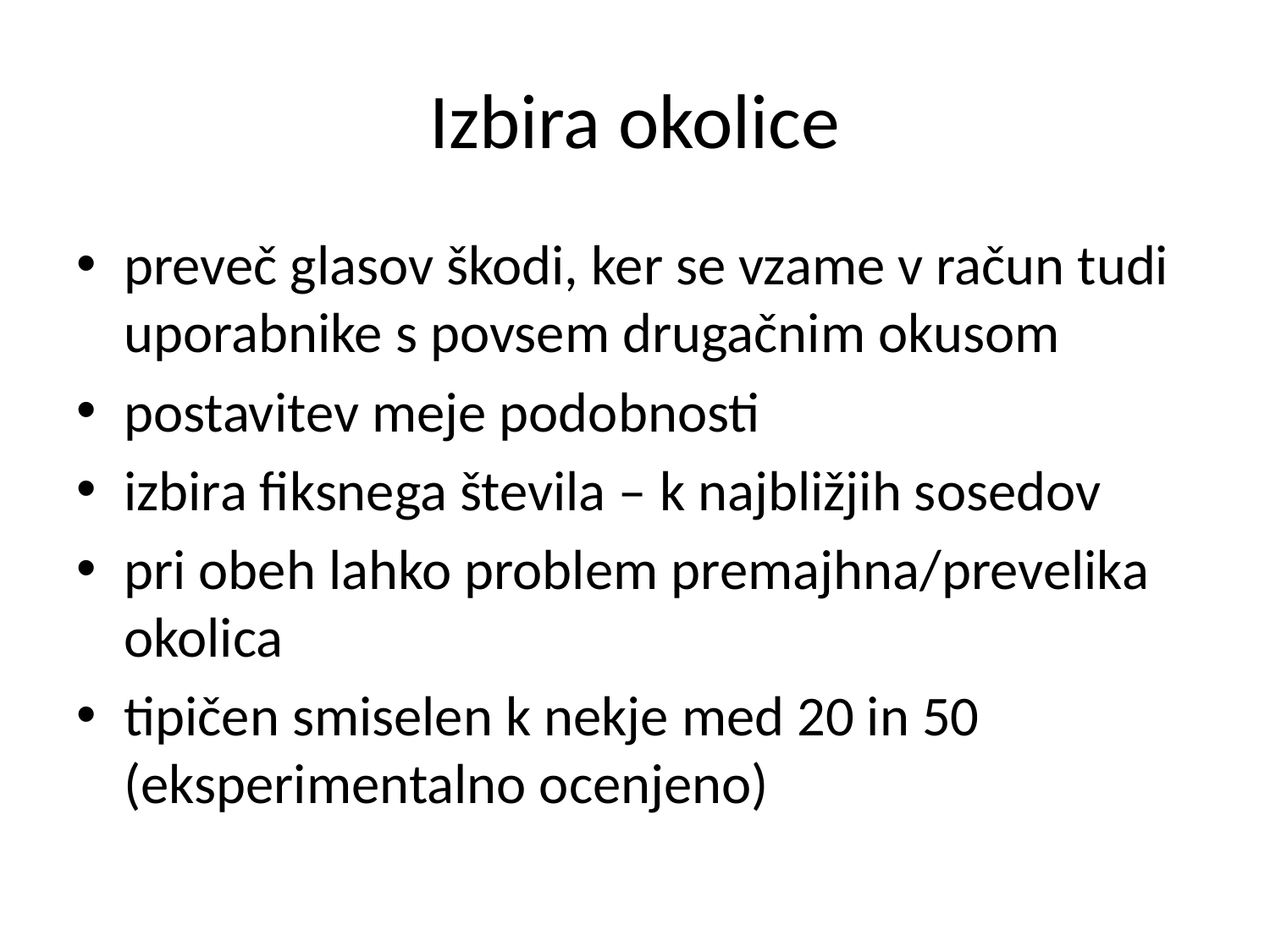

# Izbira okolice
preveč glasov škodi, ker se vzame v račun tudi uporabnike s povsem drugačnim okusom
postavitev meje podobnosti
izbira fiksnega števila – k najbližjih sosedov
pri obeh lahko problem premajhna/prevelika okolica
tipičen smiselen k nekje med 20 in 50 (eksperimentalno ocenjeno)